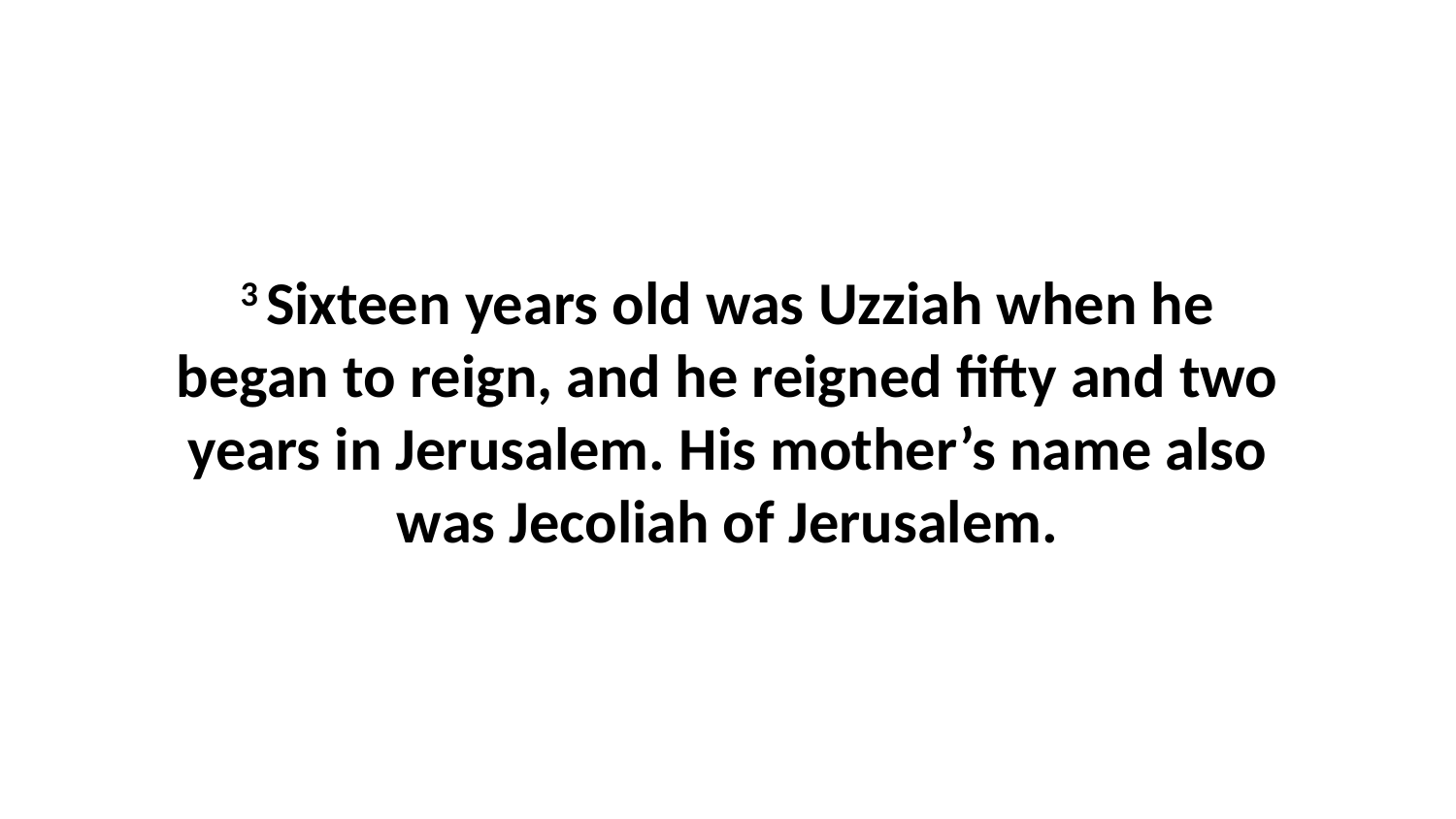

3 Sixteen years old was Uzziah when he began to reign, and he reigned fifty and two years in Jerusalem. His mother’s name also was Jecoliah of Jerusalem.